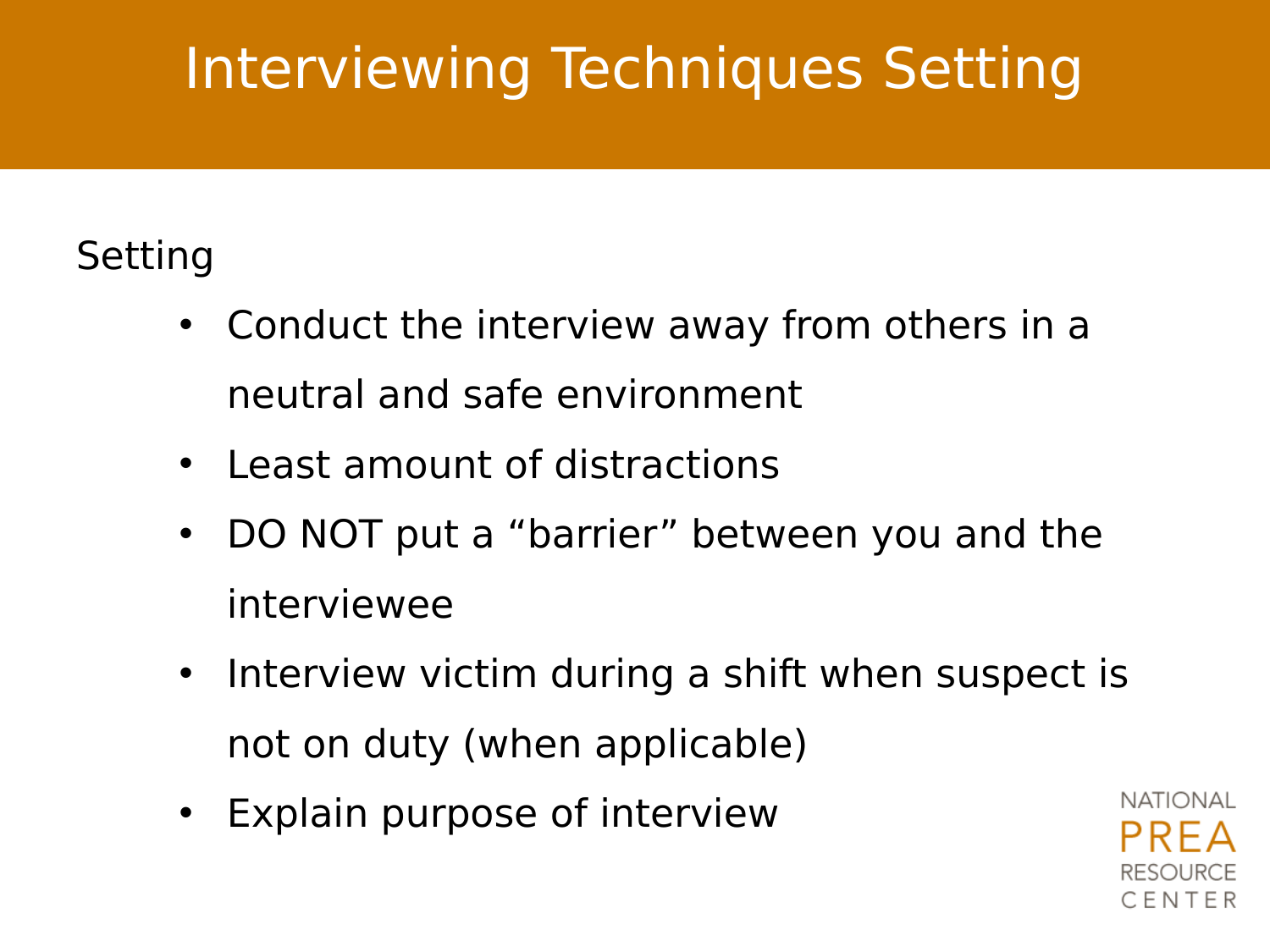

# Interviewing Techniques Setting
Setting
Conduct the interview away from others in a neutral and safe environment
Least amount of distractions
DO NOT put a “barrier” between you and the interviewee
Interview victim during a shift when suspect is not on duty (when applicable)
Explain purpose of interview